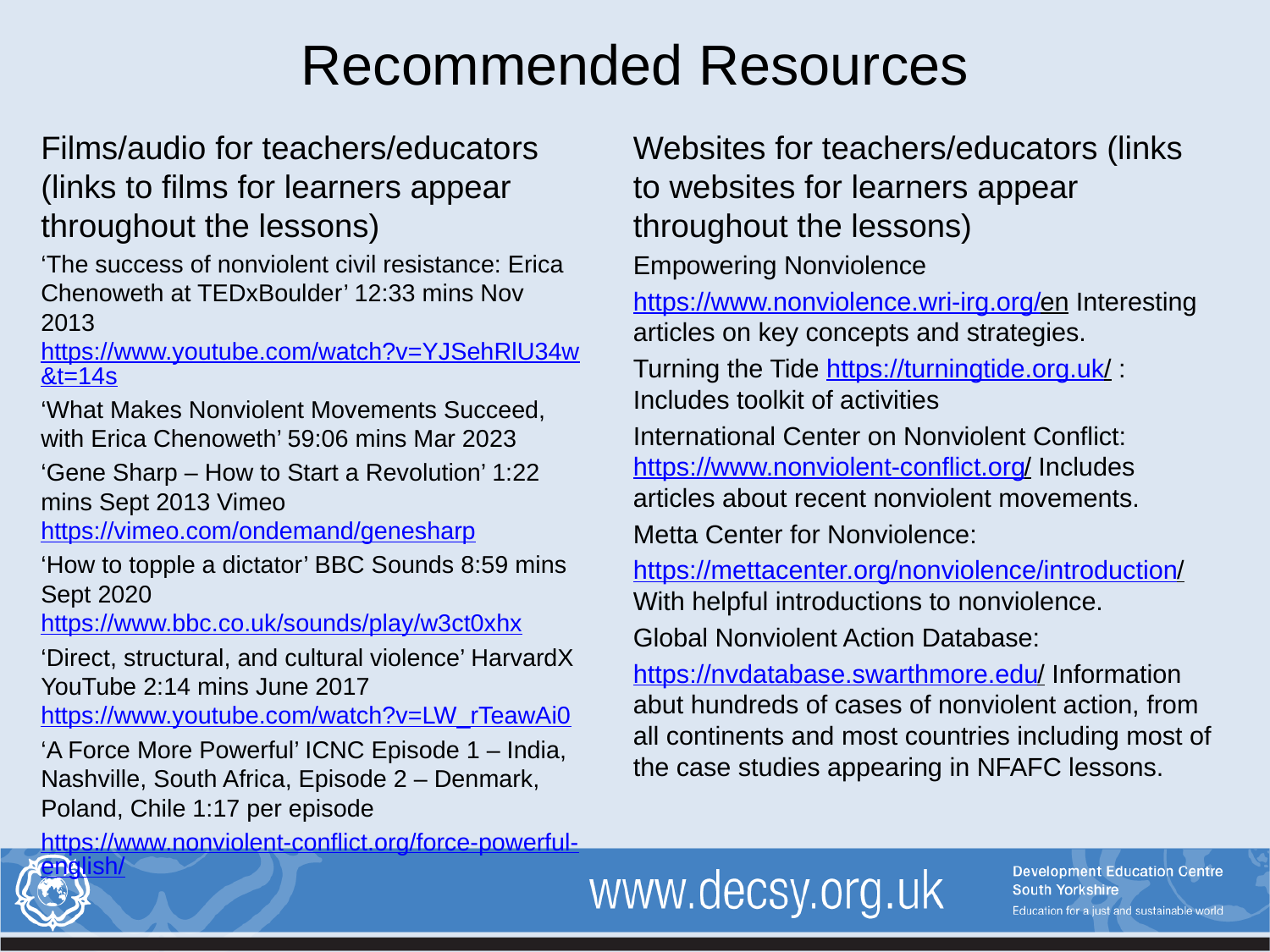

# Recommended Resources
Films/audio for teachers/educators (links to films for learners appear throughout the lessons)
‘The success of nonviolent civil resistance: Erica Chenoweth at TEDxBoulder’ 12:33 mins Nov 2013 https://www.youtube.com/watch?v=YJSehRlU34w&t=14s
‘What Makes Nonviolent Movements Succeed, with Erica Chenoweth’ 59:06 mins Mar 2023
‘Gene Sharp – How to Start a Revolution’ 1:22 mins Sept 2013 Vimeo https://vimeo.com/ondemand/genesharp
‘How to topple a dictator’ BBC Sounds 8:59 mins Sept 2020https://www.bbc.co.uk/sounds/play/w3ct0xhx
‘Direct, structural, and cultural violence’ HarvardX YouTube 2:14 mins June 2017 https://www.youtube.com/watch?v=LW_rTeawAi0
‘A Force More Powerful’ ICNC Episode 1 – India, Nashville, South Africa, Episode 2 – Denmark, Poland, Chile 1:17 per episode
https://www.nonviolent-conflict.org/force-powerful-english/

Websites for teachers/educators (links to websites for learners appear throughout the lessons)
Empowering Nonviolence
https://www.nonviolence.wri-irg.org/en Interesting articles on key concepts and strategies.
Turning the Tide https://turningtide.org.uk/ : Includes toolkit of activities
International Center on Nonviolent Conflict: https://www.nonviolent-conflict.org/ Includes articles about recent nonviolent movements.
Metta Center for Nonviolence:
https://mettacenter.org/nonviolence/introduction/ With helpful introductions to nonviolence.
Global Nonviolent Action Database:
https://nvdatabase.swarthmore.edu/ Information abut hundreds of cases of nonviolent action, from all continents and most countries including most of the case studies appearing in NFAFC lessons.